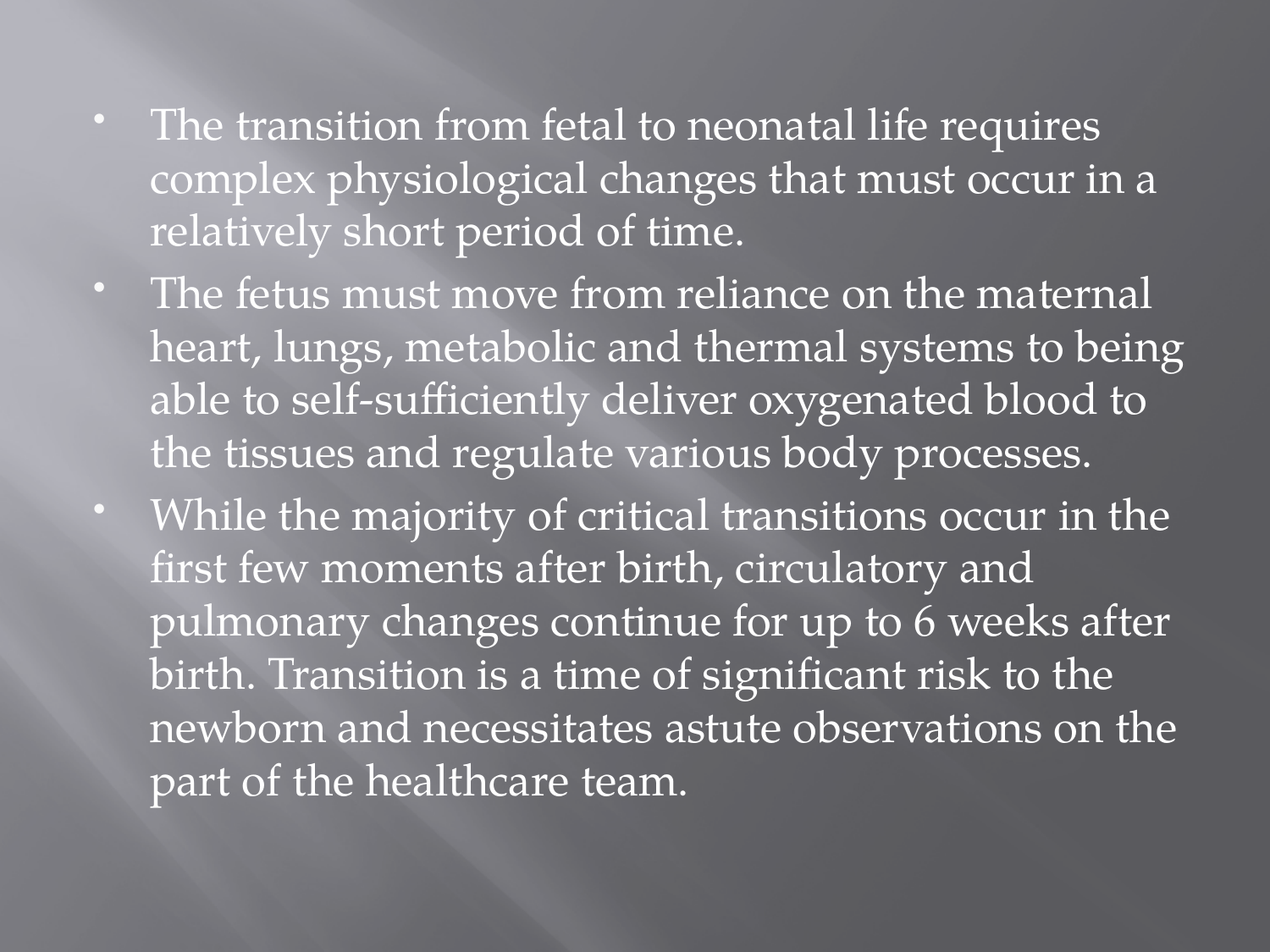

The transition from fetal to neonatal life requires complex physiological changes that must occur in a relatively short period of time.
The fetus must move from reliance on the maternal heart, lungs, metabolic and thermal systems to being able to self-sufficiently deliver oxygenated blood to the tissues and regulate various body processes.
While the majority of critical transitions occur in the first few moments after birth, circulatory and pulmonary changes continue for up to 6 weeks after birth. Transition is a time of significant risk to the newborn and necessitates astute observations on the part of the healthcare team.